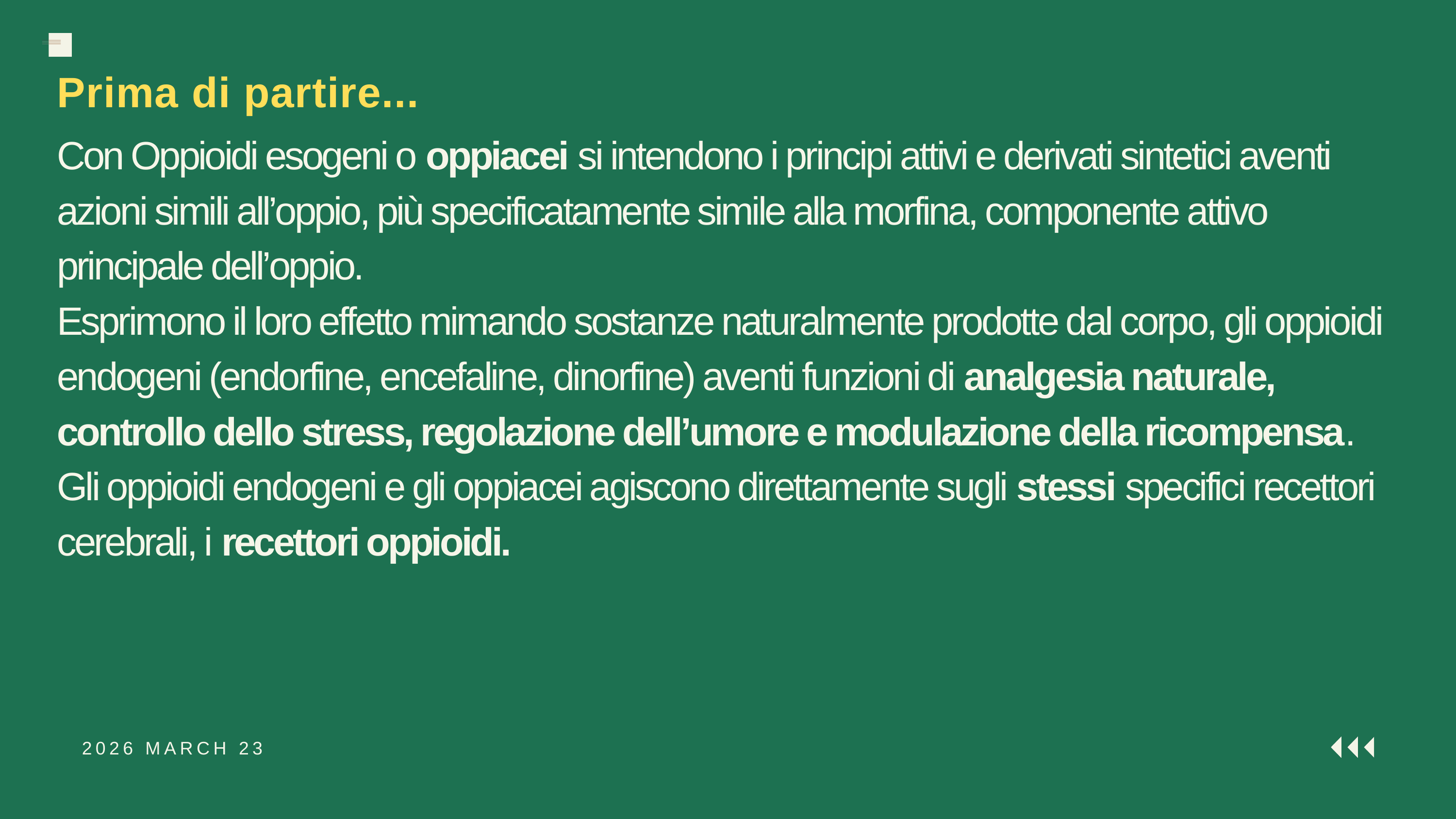

Prima di partire...
Con Oppioidi esogeni o oppiacei si intendono i principi attivi e derivati sintetici aventi azioni simili all’oppio, più specificatamente simile alla morfina, componente attivo principale dell’oppio.
Esprimono il loro effetto mimando sostanze naturalmente prodotte dal corpo, gli oppioidi endogeni (endorfine, encefaline, dinorfine) aventi funzioni di analgesia naturale, controllo dello stress, regolazione dell’umore e modulazione della ricompensa.
Gli oppioidi endogeni e gli oppiacei agiscono direttamente sugli stessi specifici recettori cerebrali, i recettori oppioidi.
2026 MARCH 23